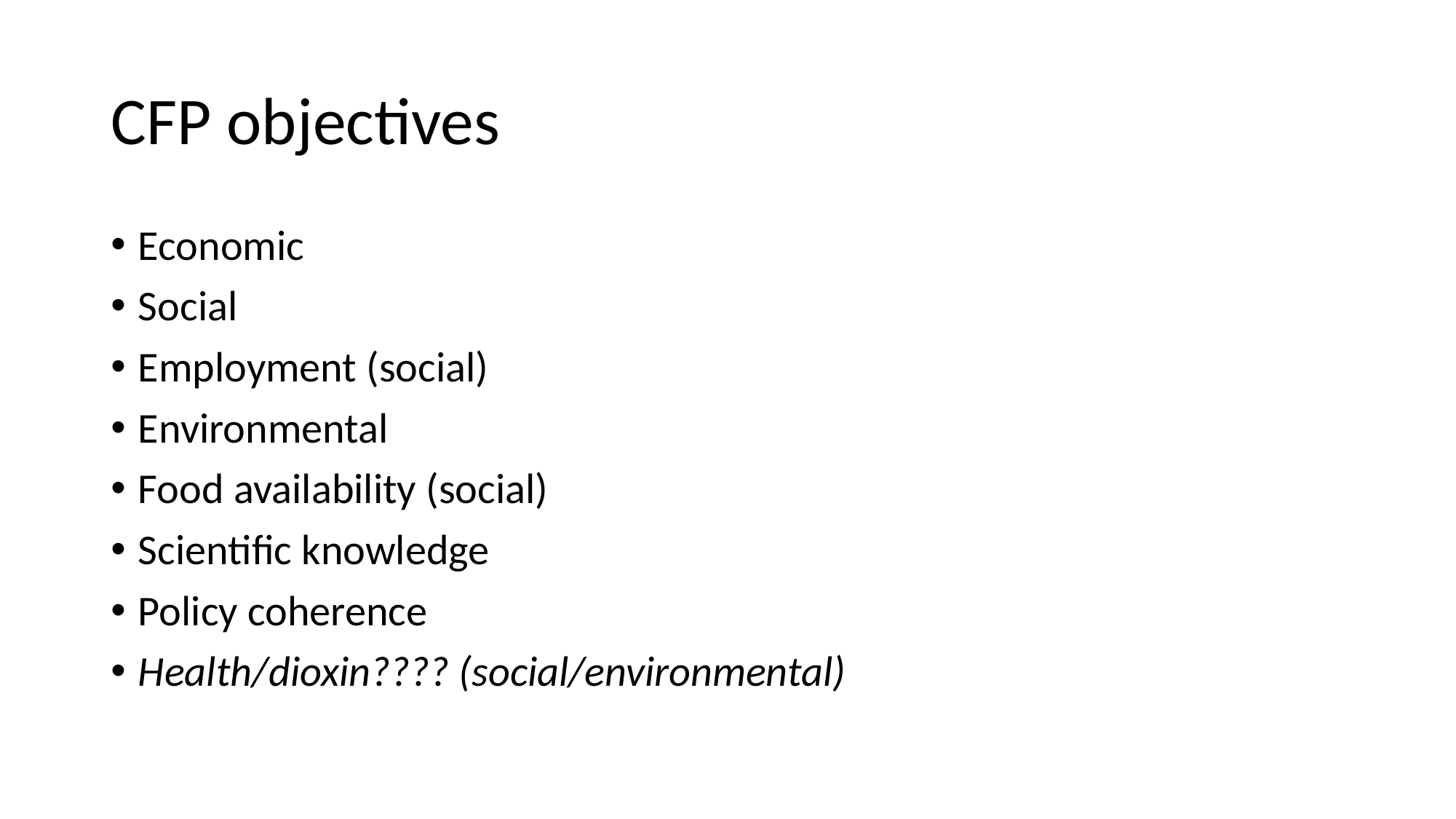

# CFP objectives
Economic
Social
Employment (social)
Environmental
Food availability (social)
Scientific knowledge
Policy coherence
Health/dioxin???? (social/environmental)